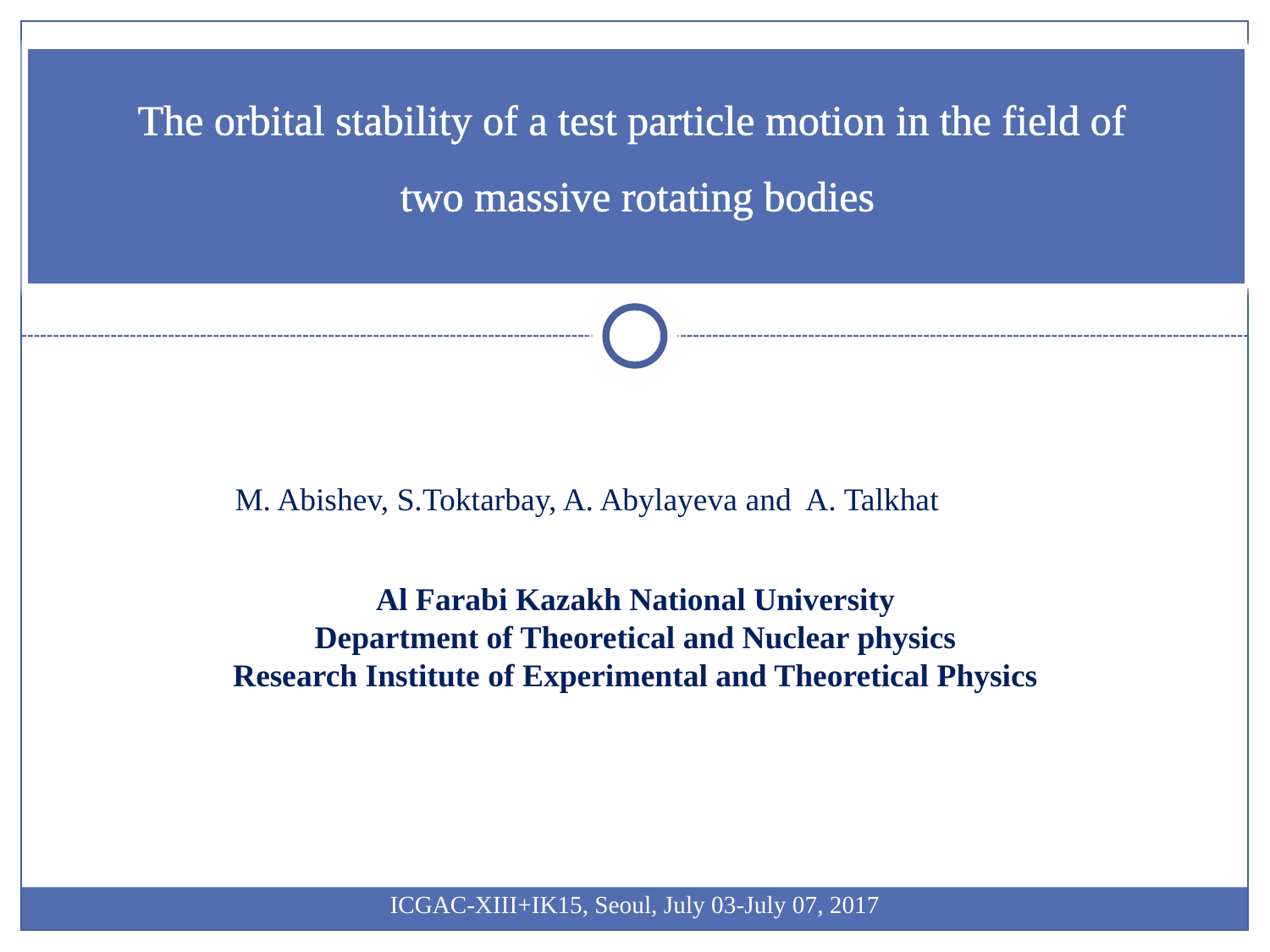

# The orbital stability of a test particle motion in the field of two massive rotating bodies
M. Abishev, S.Toktarbay, A. Abylayeva and  A. Talkhat
Al Farabi Kazakh National University
Department of Theoretical and Nuclear physics
Research Institute of Experimental and Theoretical Physics

ICGAC-XIII+IK15, Seoul, July 03-July 07, 2017